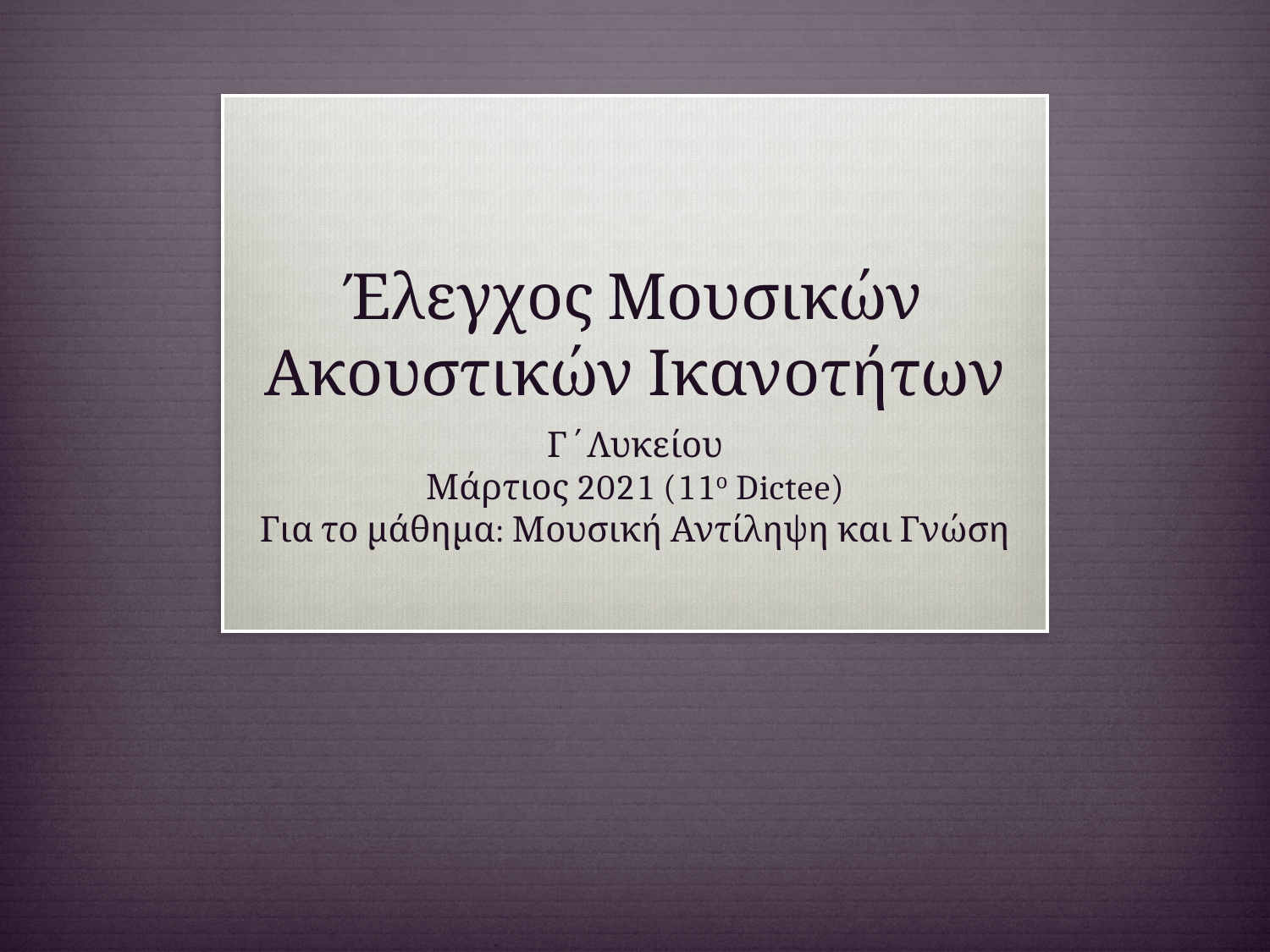

# Έλεγχος Μουσικών Ακουστικών Ικανοτήτων
Γ΄Λυκείου
Μάρτιος 2021 (11ο Dictee)
Για το μάθημα: Μουσική Αντίληψη και Γνώση